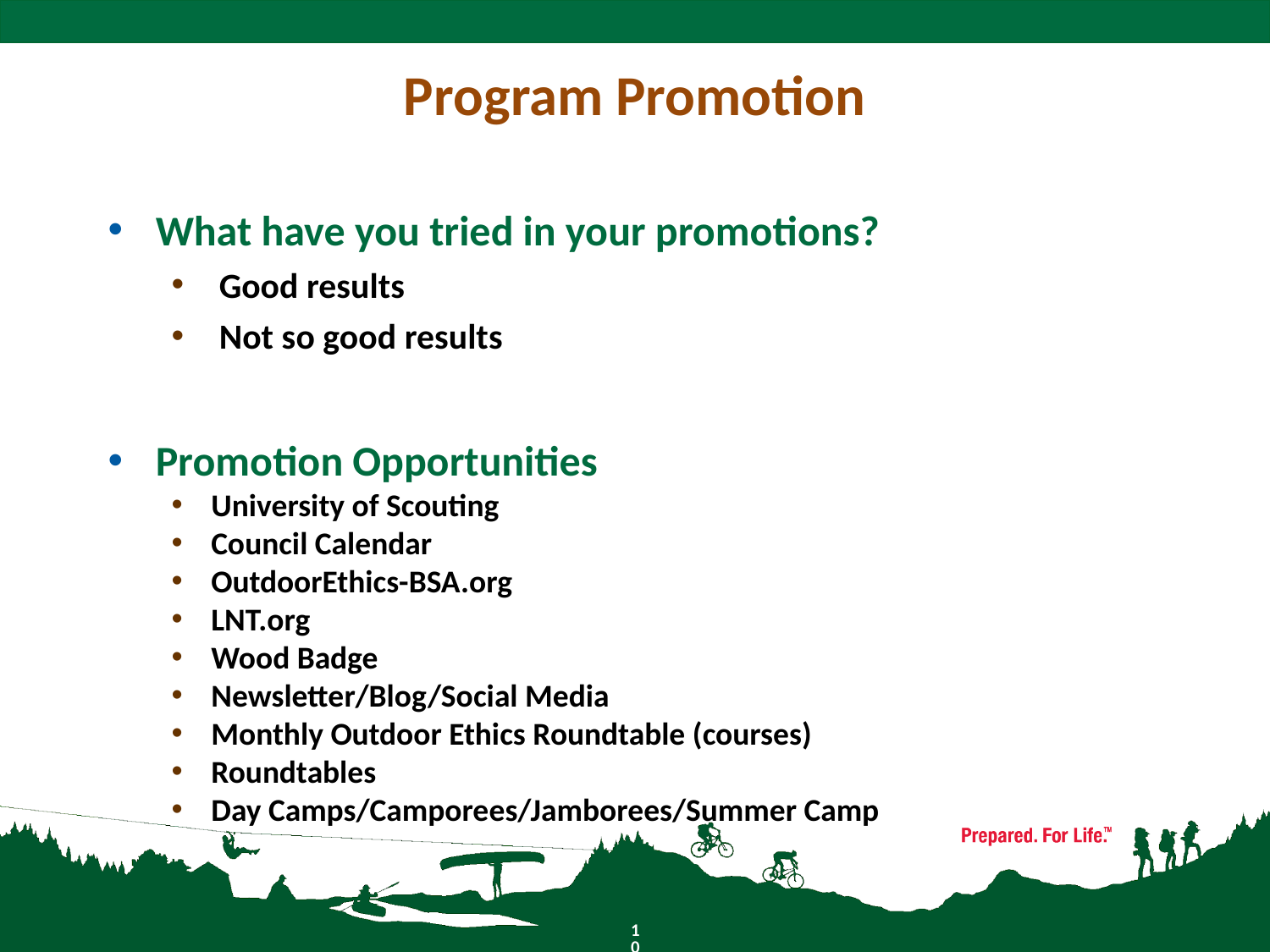

# Program Promotion

What have you tried in your promotions?
Good results
Not so good results

Promotion Opportunities
University of Scouting
Council Calendar
OutdoorEthics-BSA.org
LNT.org
Wood Badge
Newsletter/Blog/Social Media
Monthly Outdoor Ethics Roundtable (courses)
Roundtables
Day Camps/Camporees/Jamborees/Summer Camp

10